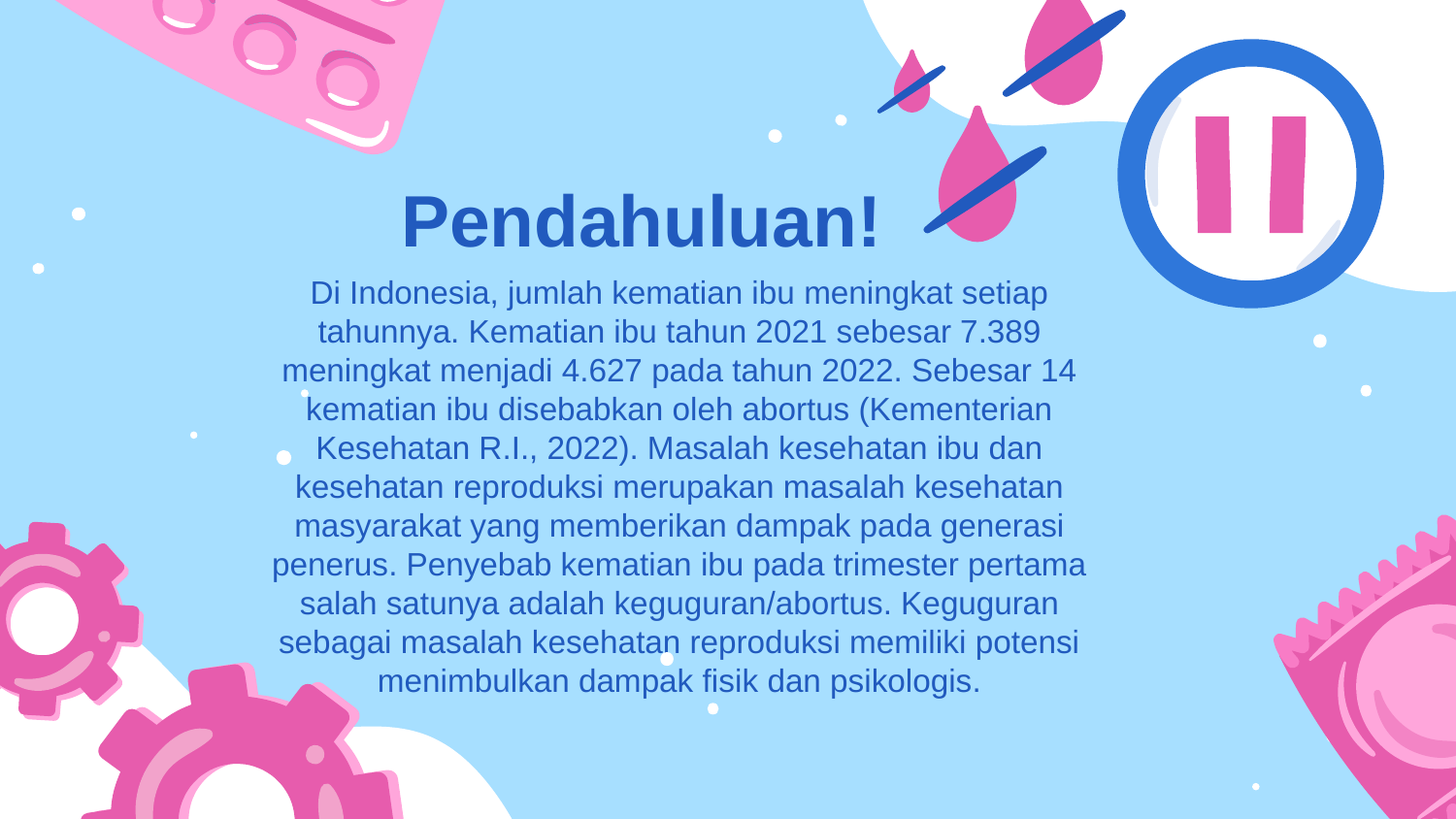

# Pendahuluan!
Di Indonesia, jumlah kematian ibu meningkat setiap
tahunnya. Kematian ibu tahun 2021 sebesar 7.389
meningkat menjadi 4.627 pada tahun 2022. Sebesar 14
kematian ibu disebabkan oleh abortus (Kementerian
Kesehatan R.I., 2022). Masalah kesehatan ibu dan
kesehatan reproduksi merupakan masalah kesehatan
masyarakat yang memberikan dampak pada generasi
penerus. Penyebab kematian ibu pada trimester pertama
salah satunya adalah keguguran/abortus. Keguguran
sebagai masalah kesehatan reproduksi memiliki potensi
menimbulkan dampak fisik dan psikologis.